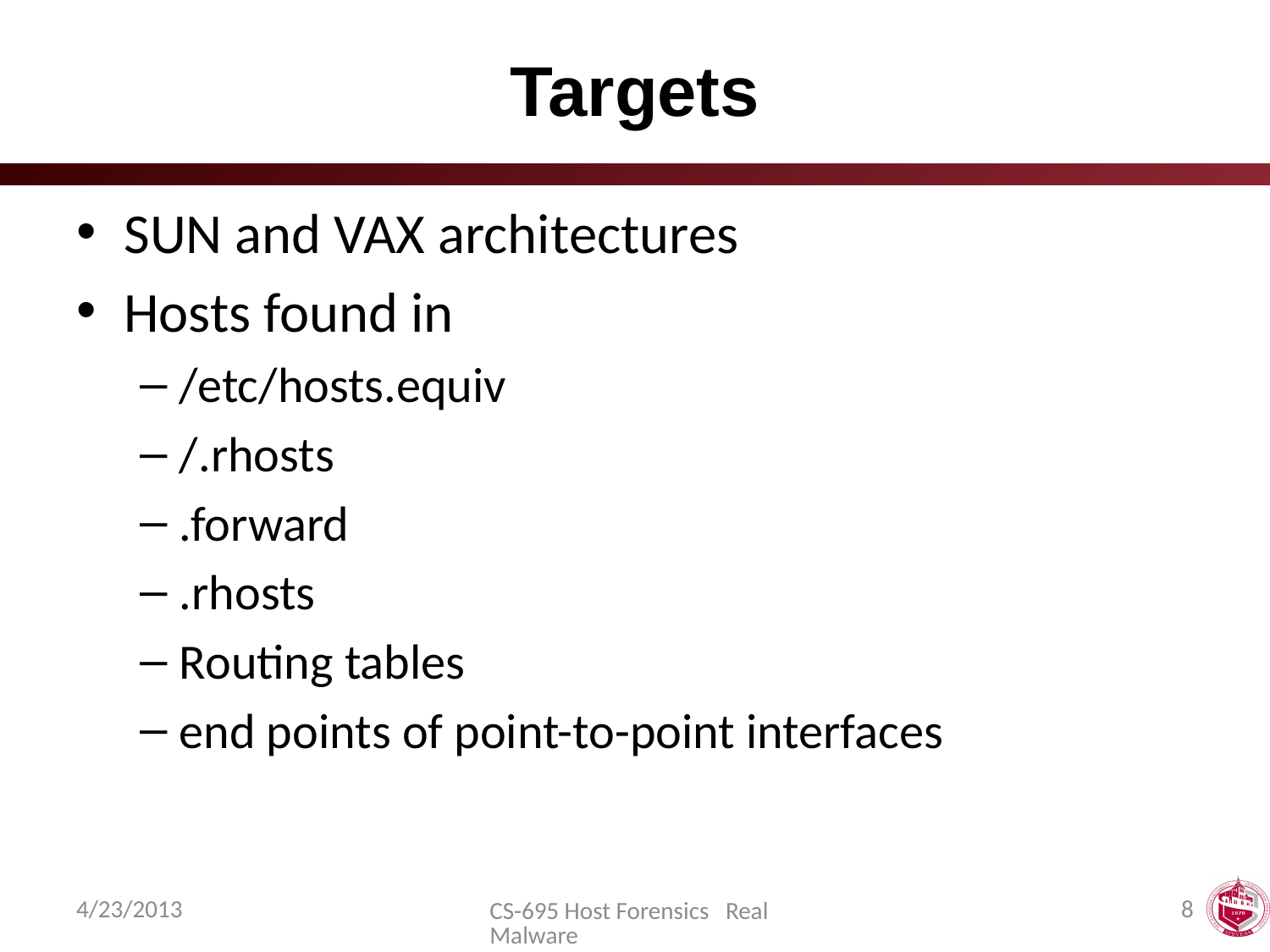

# Targets
SUN and VAX architectures
Hosts found in
/etc/hosts.equiv
/.rhosts
.forward
.rhosts
Routing tables
end points of point-to-point interfaces

4/23/2013
8
CS-695 Host Forensics   Real Malware